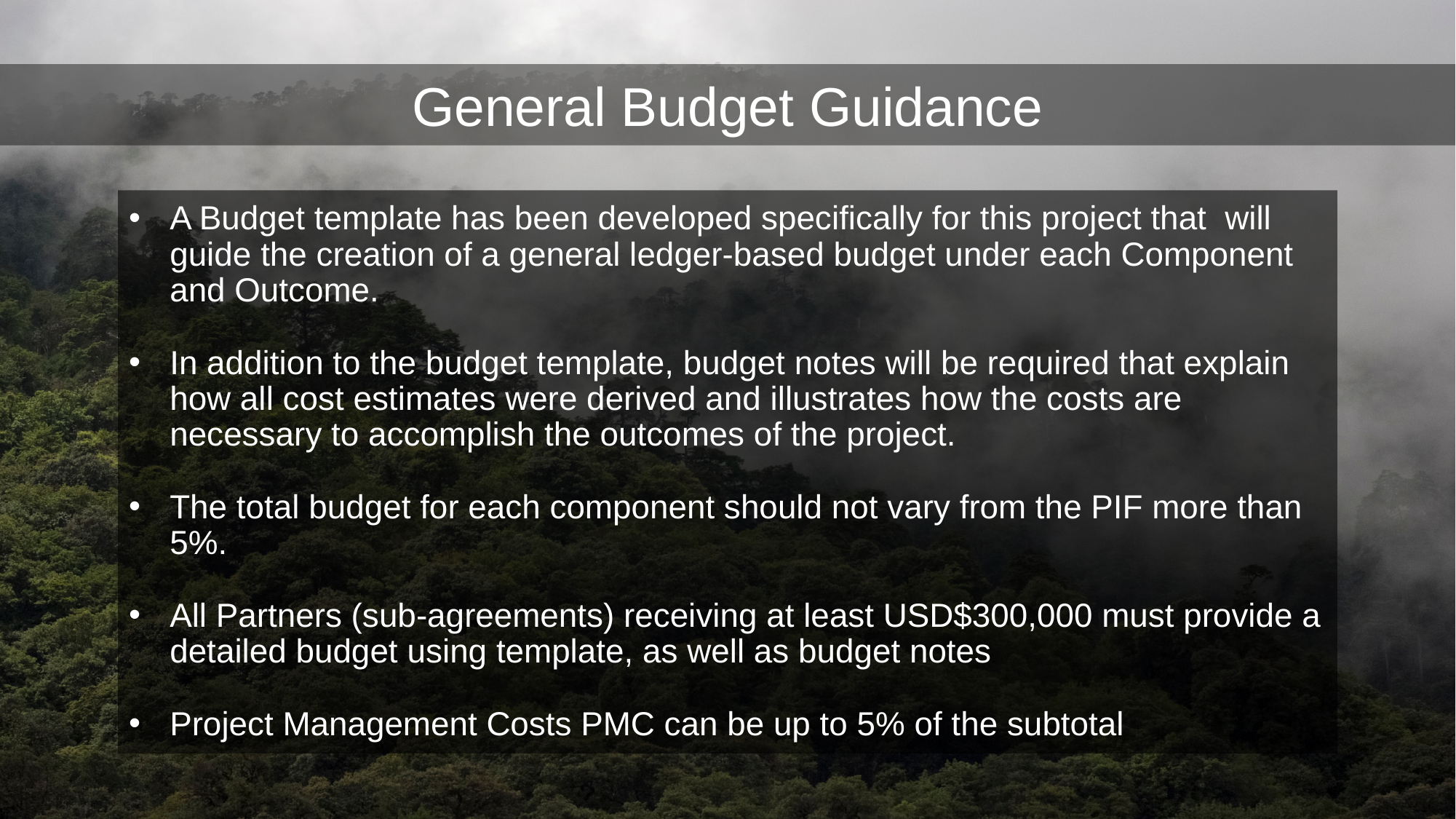

# General Budget Guidance
A Budget template has been developed specifically for this project that  will guide the creation of a general ledger-based budget under each Component and Outcome.
In addition to the budget template, budget notes will be required that explain how all cost estimates were derived and illustrates how the costs are necessary to accomplish the outcomes of the project.
The total budget for each component should not vary from the PIF more than 5%.
All Partners (sub-agreements) receiving at least USD$300,000 must provide a detailed budget using template, as well as budget notes
Project Management Costs PMC can be up to 5% of the subtotal